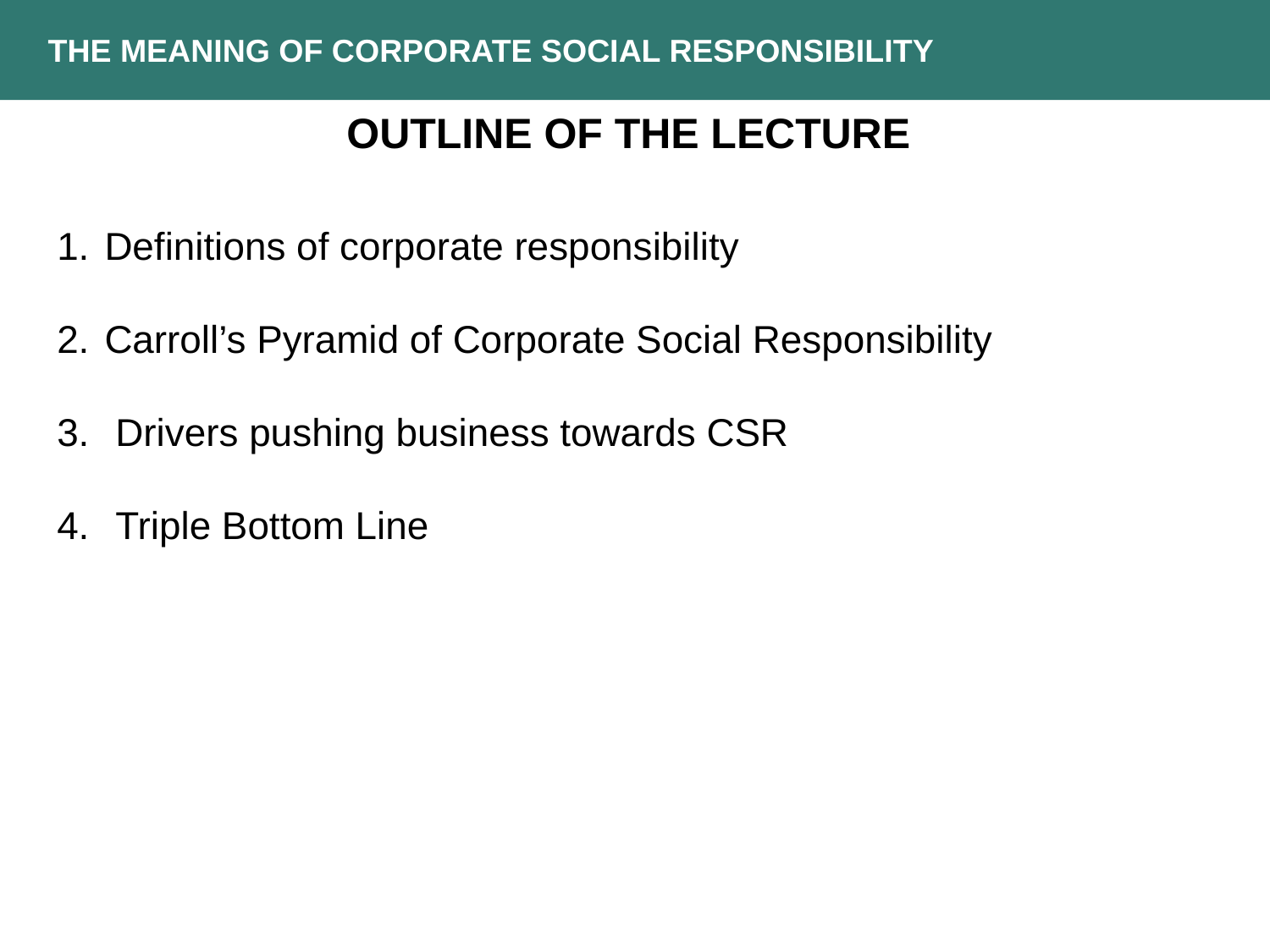

THE MEANING OF CORPORATE SOCIAL RESPONSIBILITY
Outline of the lecture
Definitions of corporate responsibility

Carroll’s Pyramid of Corporate Social Responsibility

 Drivers pushing business towards CSR

 Triple Bottom Line